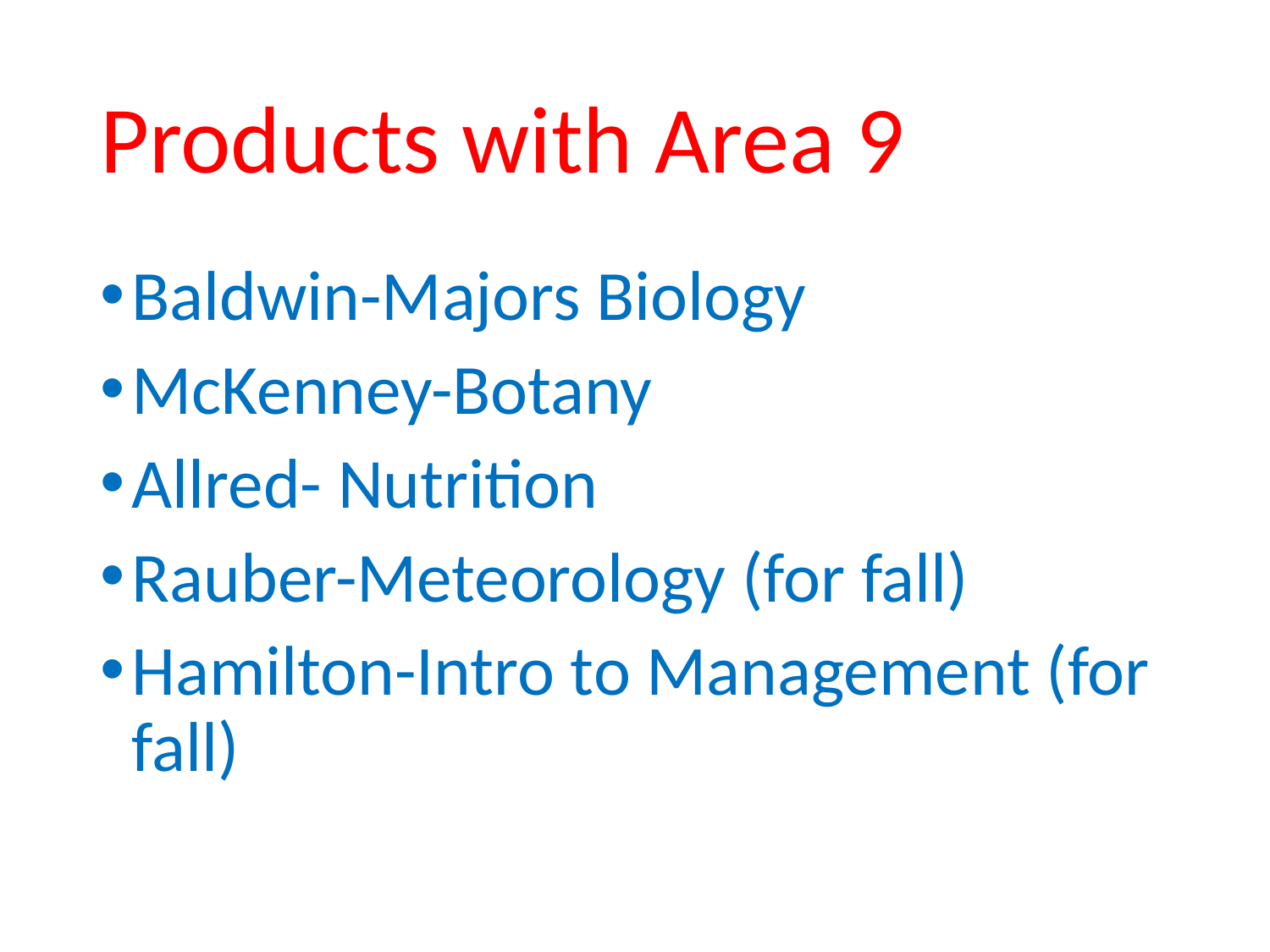

# Products with Area 9
Baldwin-Majors Biology
McKenney-Botany
Allred- Nutrition
Rauber-Meteorology (for fall)
Hamilton-Intro to Management (for fall)